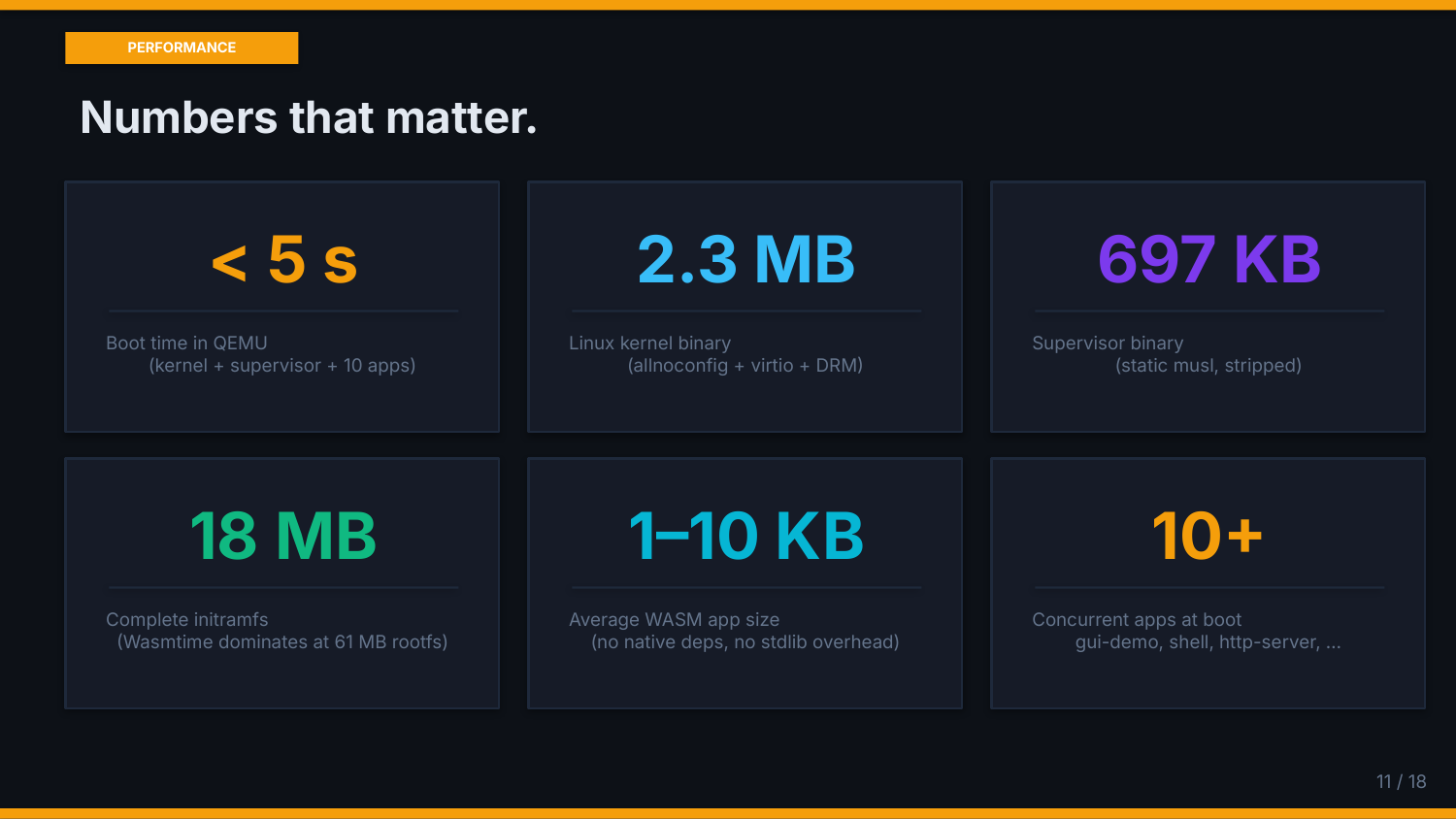

PERFORMANCE
Numbers that matter.

< 5 s
2.3 MB
697 KB

Boot time in QEMU
(kernel + supervisor + 10 apps)
Linux kernel binary
(allnoconfig + virtio + DRM)
Supervisor binary
(static musl, stripped)

18 MB
1–10 KB
10+

Complete initramfs
(Wasmtime dominates at 61 MB rootfs)
Average WASM app size
(no native deps, no stdlib overhead)
Concurrent apps at boot
gui-demo, shell, http-server, …
11 / 18